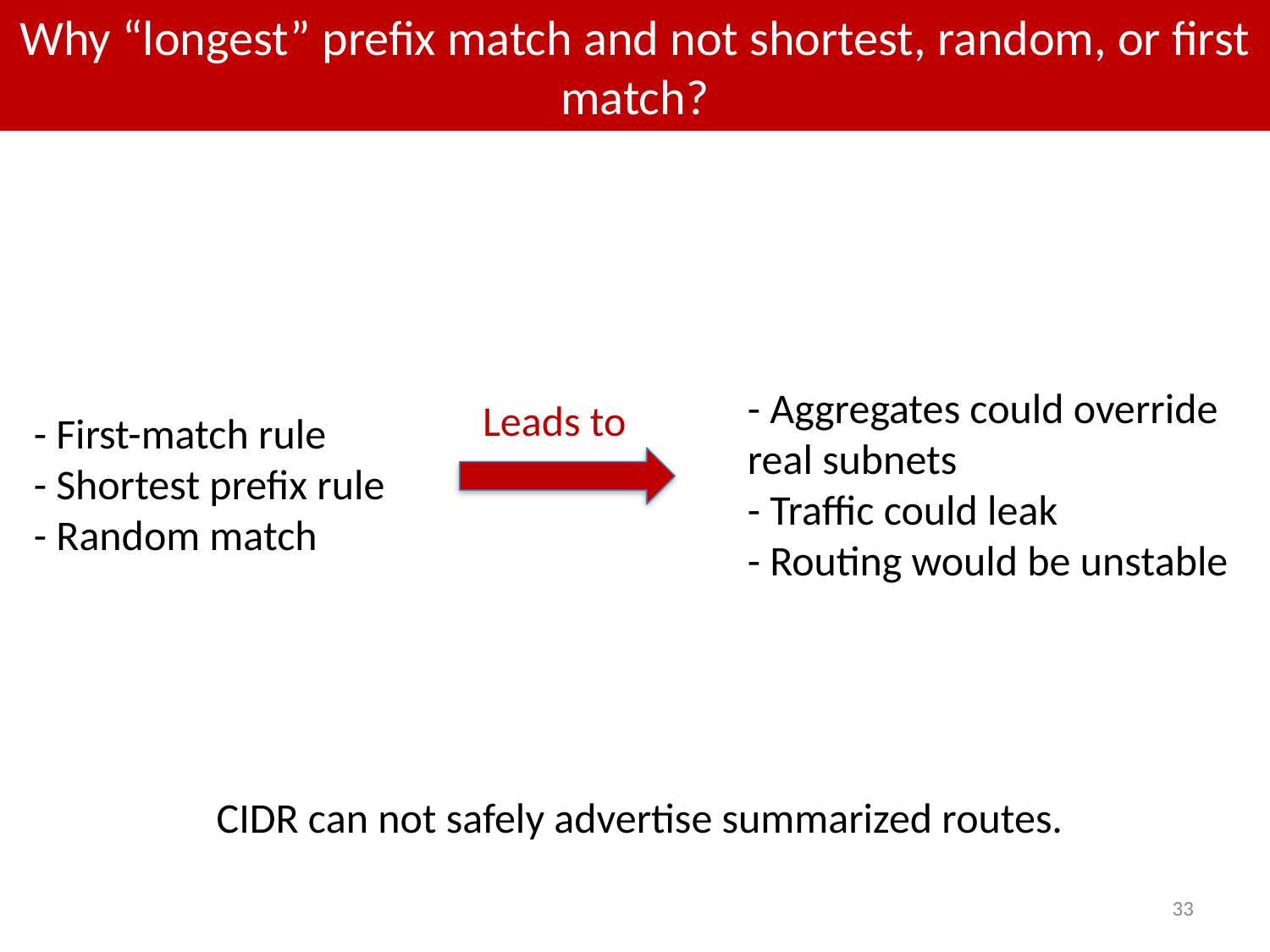

Why “longest” prefix match and not shortest, random, or first match?
- Aggregates could override real subnets
- Traffic could leak
- Routing would be unstable
Leads to
- First-match rule
- Shortest prefix rule
- Random match

CIDR can not safely advertise summarized routes.
33